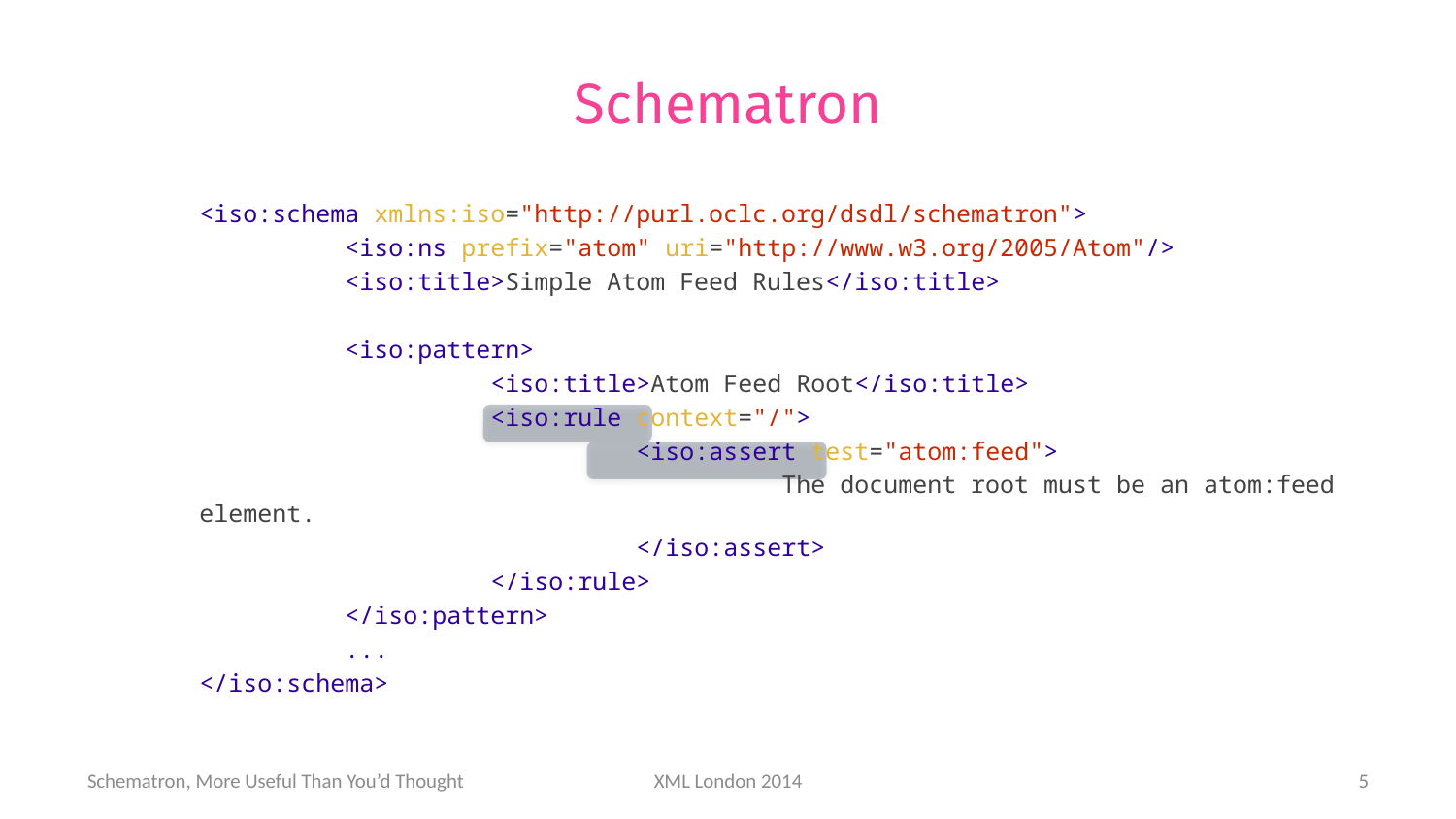

# Schematron
<iso:schema xmlns:iso="http://purl.oclc.org/dsdl/schematron">
	<iso:ns prefix="atom" uri="http://www.w3.org/2005/Atom"/>
	<iso:title>Simple Atom Feed Rules</iso:title>

	<iso:pattern>
		<iso:title>Atom Feed Root</iso:title>
		<iso:rule context="/">
			<iso:assert test="atom:feed">
				The document root must be an atom:feed element.
			</iso:assert>
		</iso:rule>
	</iso:pattern>
	...
</iso:schema>

Schematron, More Useful Than You’d Thought
XML London 2014
5